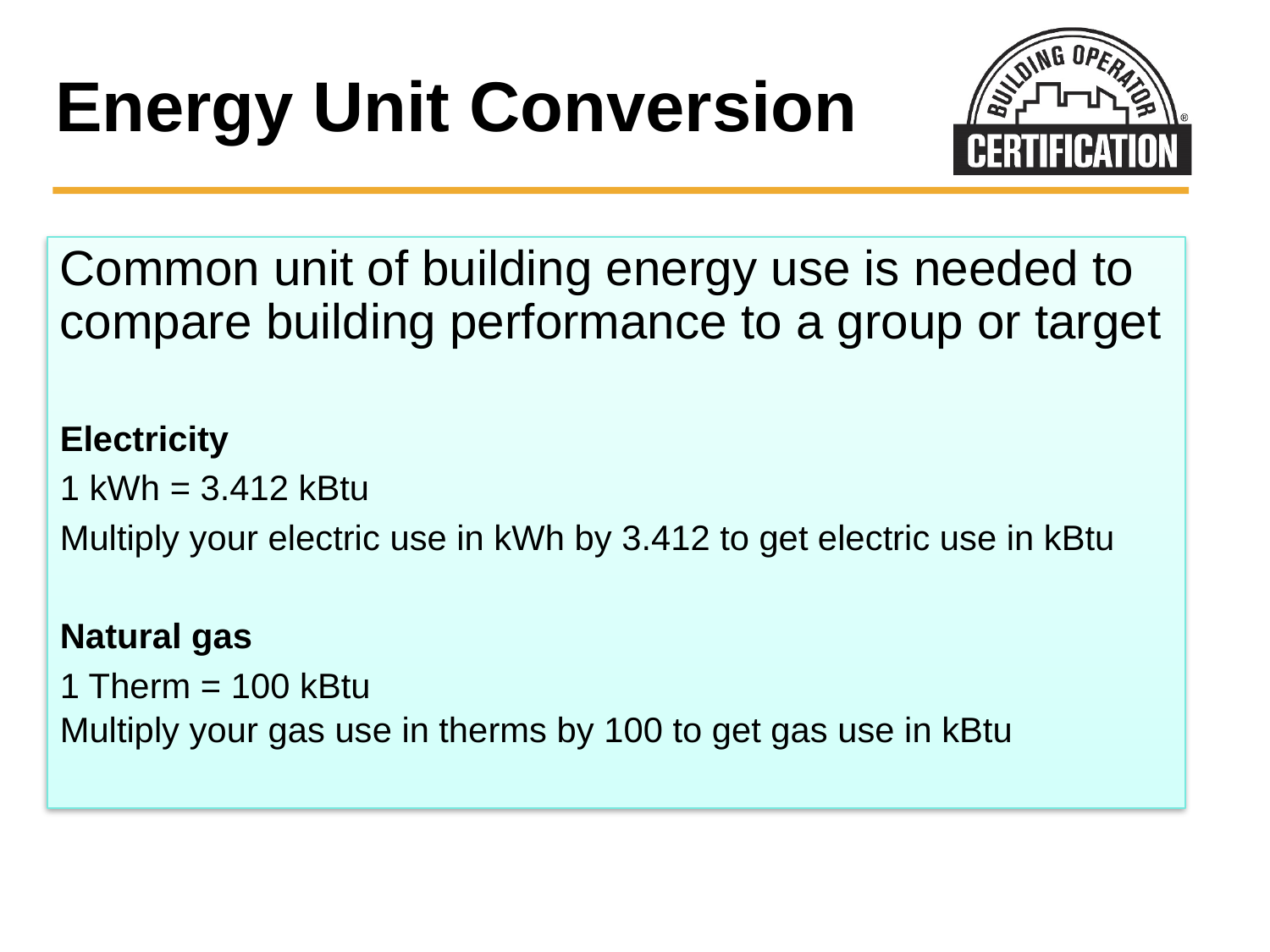

# Energy Unit Conversion
Common unit of building energy use is needed to compare building performance to a group or target
Electricity
1 kWh = 3.412 kBtu
Multiply your electric use in kWh by 3.412 to get electric use in kBtu

Natural gas
1 Therm = 100 kBtu
Multiply your gas use in therms by 100 to get gas use in kBtu